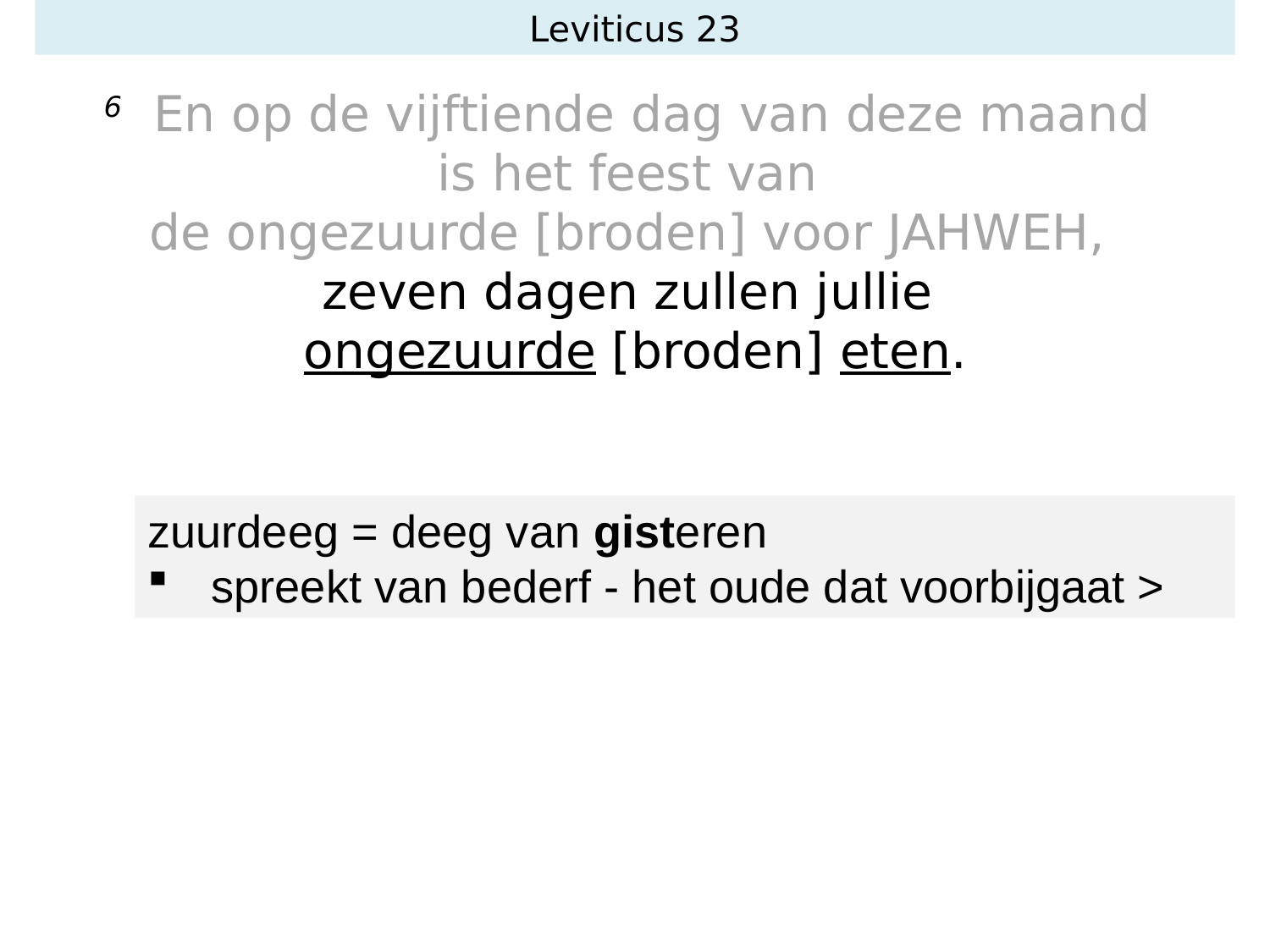

Leviticus 23
6  En op de vijftiende dag van deze maand
is het feest van
de ongezuurde [broden] voor JAHWEH,
zeven dagen zullen jullie
ongezuurde [broden] eten.
zuurdeeg = deeg van gisteren
spreekt van bederf - het oude dat voorbijgaat >